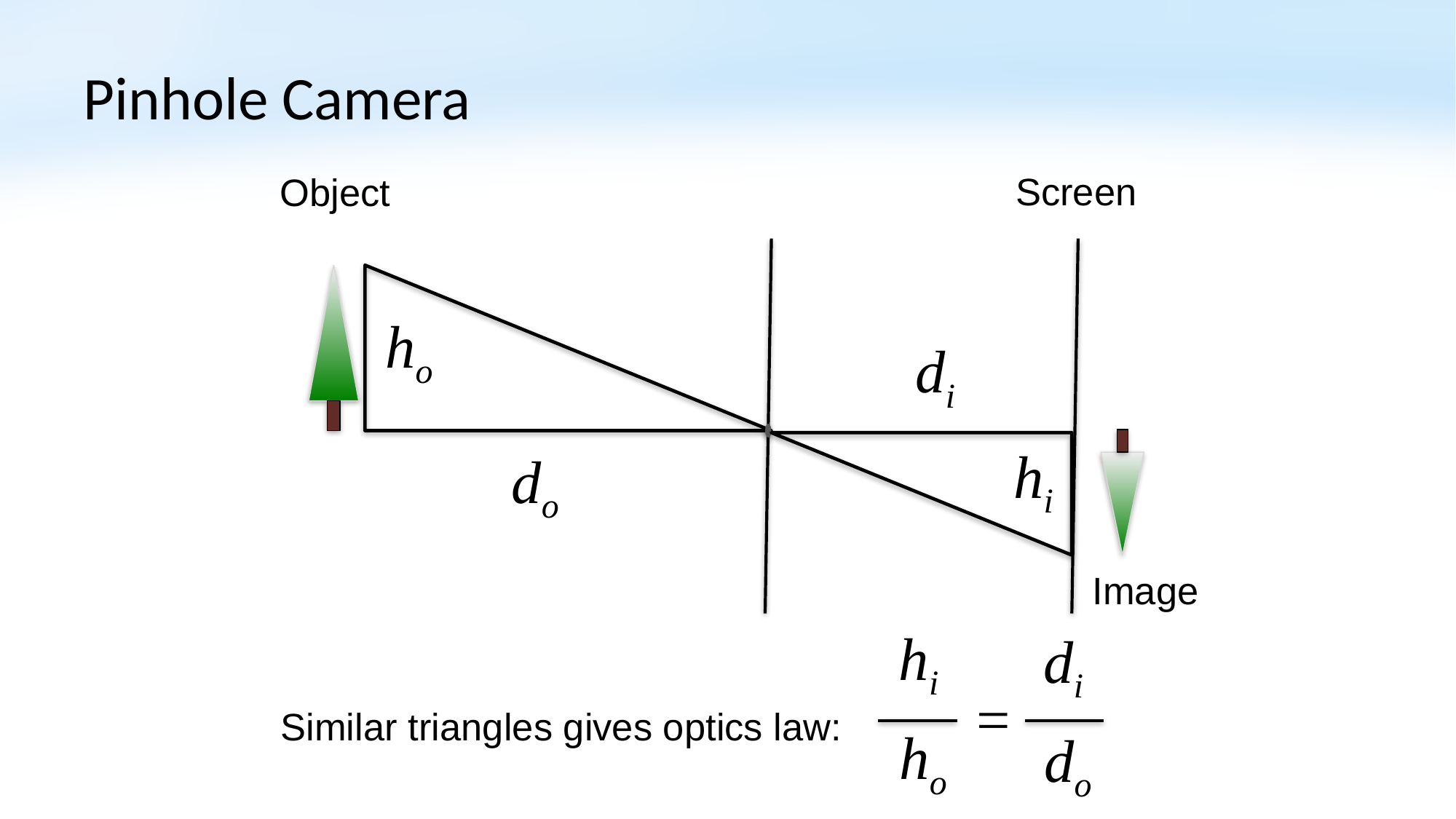

# Pinhole Camera

Screen
Object

ho
di

hi
do
Image
hi
di
=
ho
do
Similar triangles gives optics law: